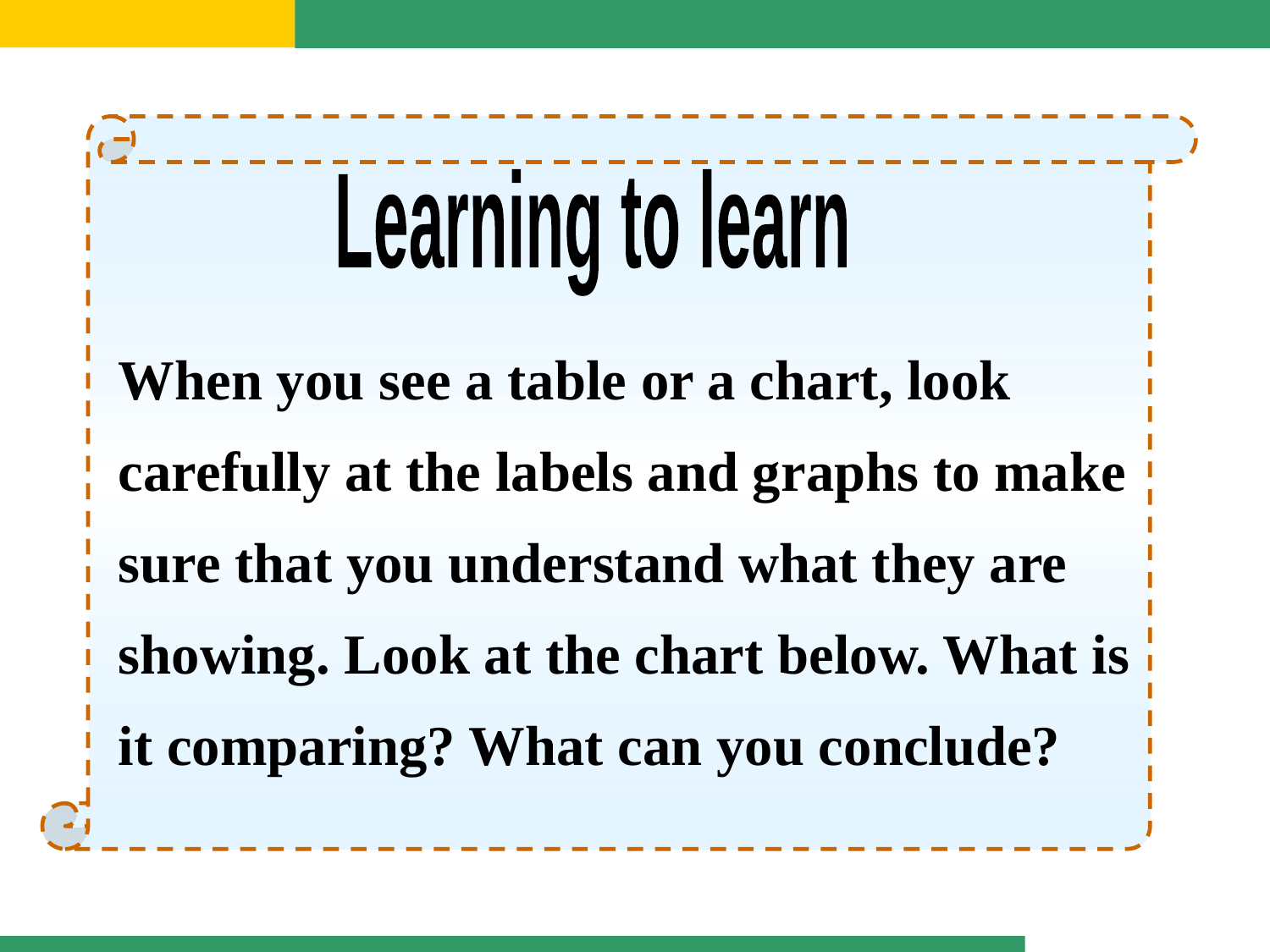

Learning to learn
When you see a table or a chart, look carefully at the labels and graphs to make sure that you understand what they are showing. Look at the chart below. What is it comparing? What can you conclude?